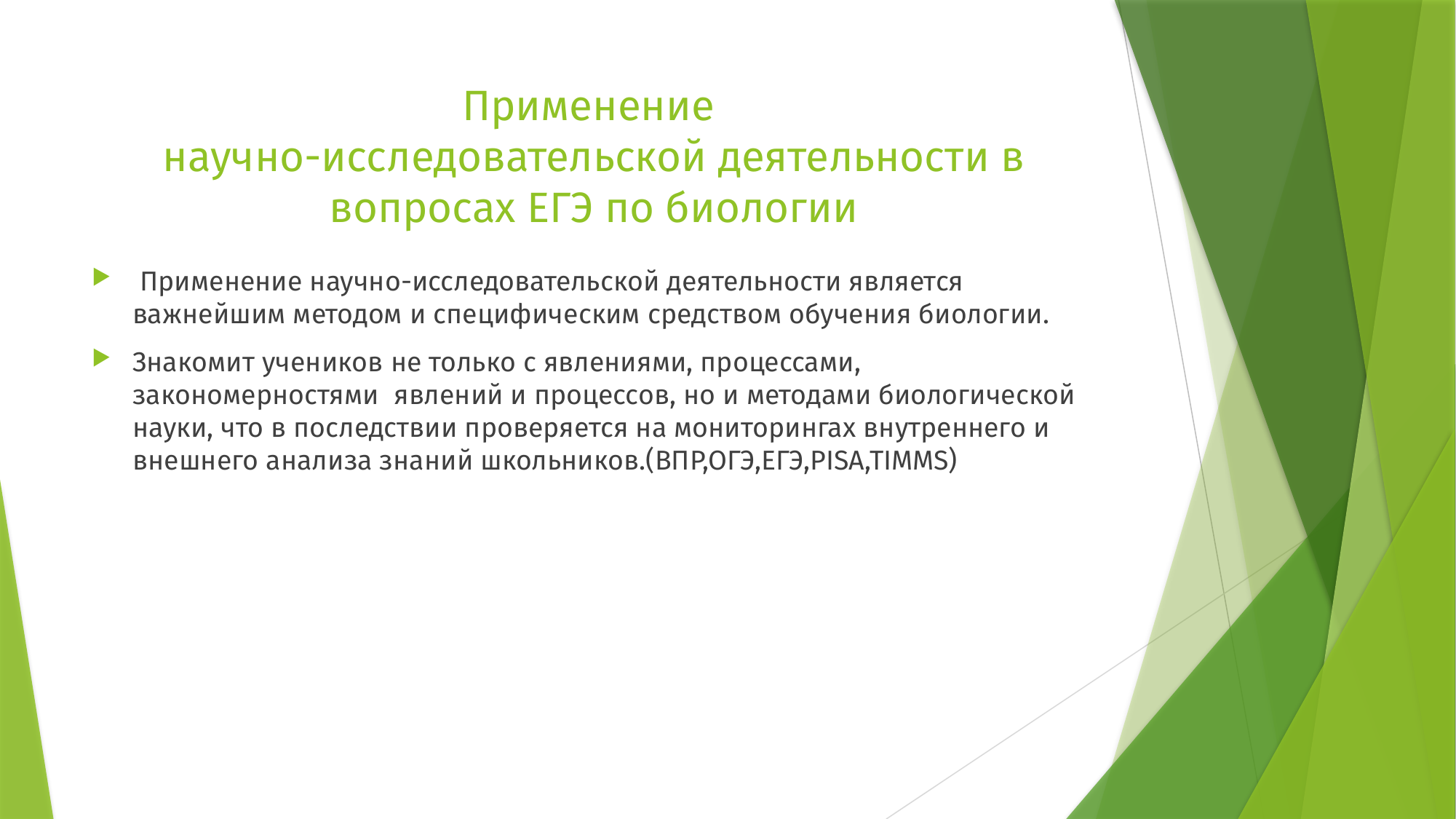

# Применение научно-исследовательской деятельности в вопросах ЕГЭ по биологии
 Применение научно-исследовательской деятельности является важнейшим методом и специфическим средством обучения биологии.
Знакомит учеников не только с явлениями, процессами, закономерностями  явлений и процессов, но и методами биологической науки, что в последствии проверяется на мониторингах внутреннего и внешнего анализа знаний школьников.(ВПР,ОГЭ,ЕГЭ,PISA,TIMMS)